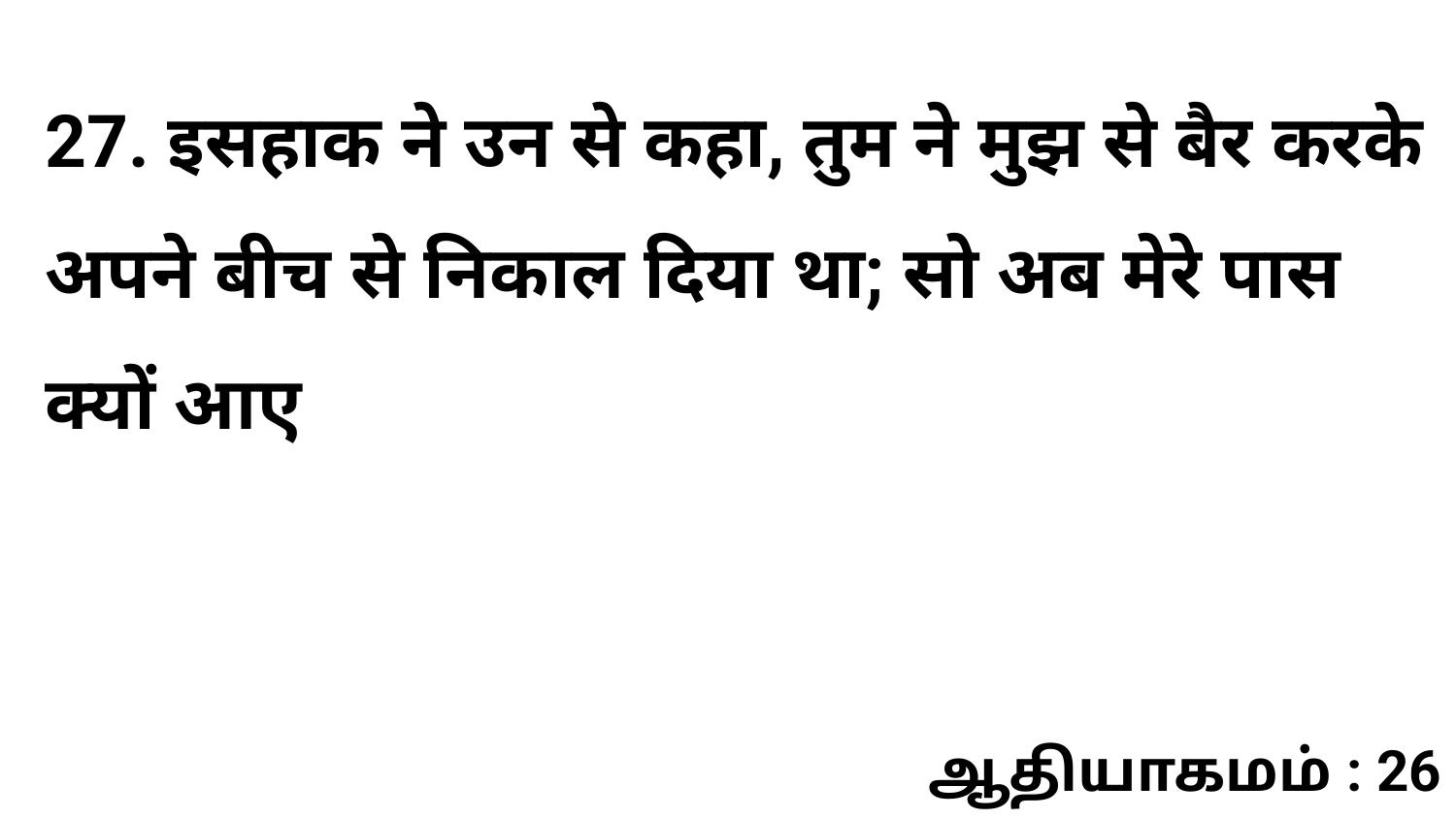

27. इसहाक ने उन से कहा, तुम ने मुझ से बैर करके अपने बीच से निकाल दिया था; सो अब मेरे पास क्यों आए
ஆதியாகமம் : 26